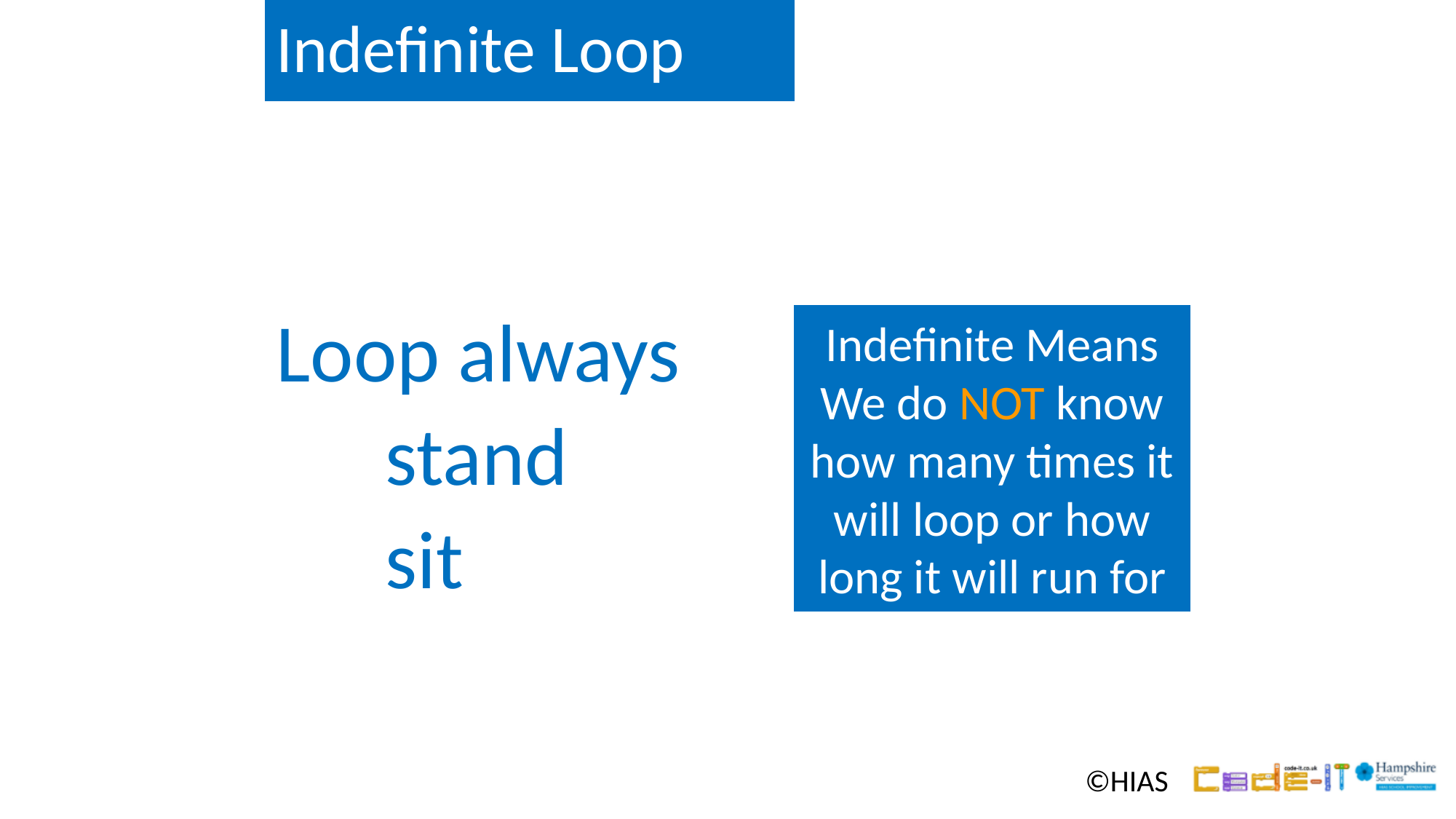

# Indefinite Loop
Loop always
	stand
	sit

Indefinite Means
We do NOT know how many times it will loop or how long it will run for